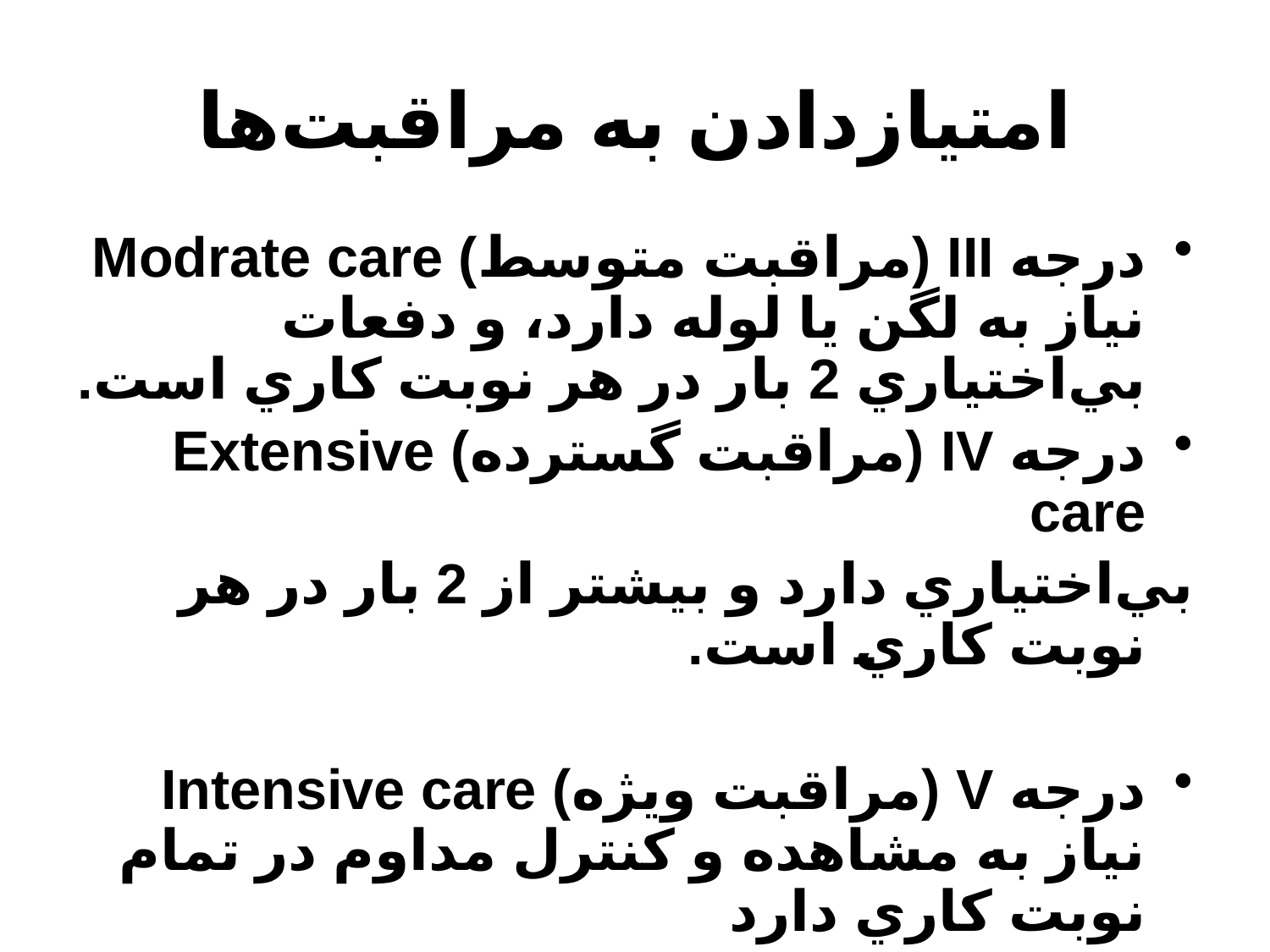

# امتيازدادن به مراقبت‌ها
درجه III (مراقبت متوسط) Modrate care نياز به لگن يا لوله دارد، و دفعات بي‌اختياري 2 بار در هر نوبت كاري است.
درجه IV (مراقبت گسترده) Extensive care
بي‌اختياري دارد و بيشتر از 2 بار در هر نوبت كاري است.

درجه V (مراقبت ويژه) Intensive care نياز به مشاهده و كنترل مداوم در تمام نوبت كاري دارد